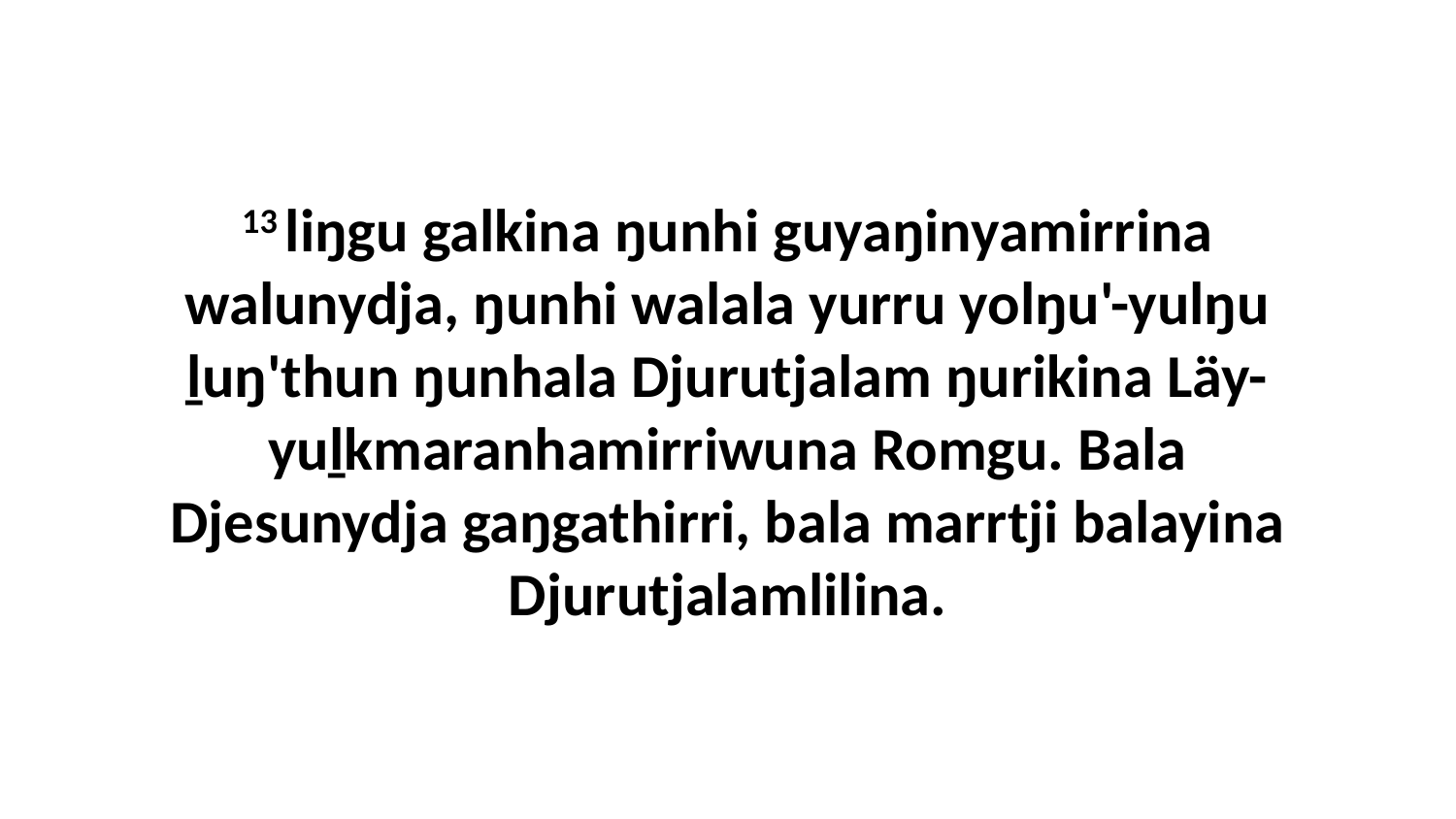

13 liŋgu galkina ŋunhi guyaŋinyamirrina walunydja, ŋunhi walala yurru yolŋu'-yulŋu ḻuŋ'thun ŋunhala Djurutjalam ŋurikina Läy-yuḻkmaranhamirriwuna Romgu. Bala Djesunydja gaŋgathirri, bala marrtji balayina Djurutjalamlilina.